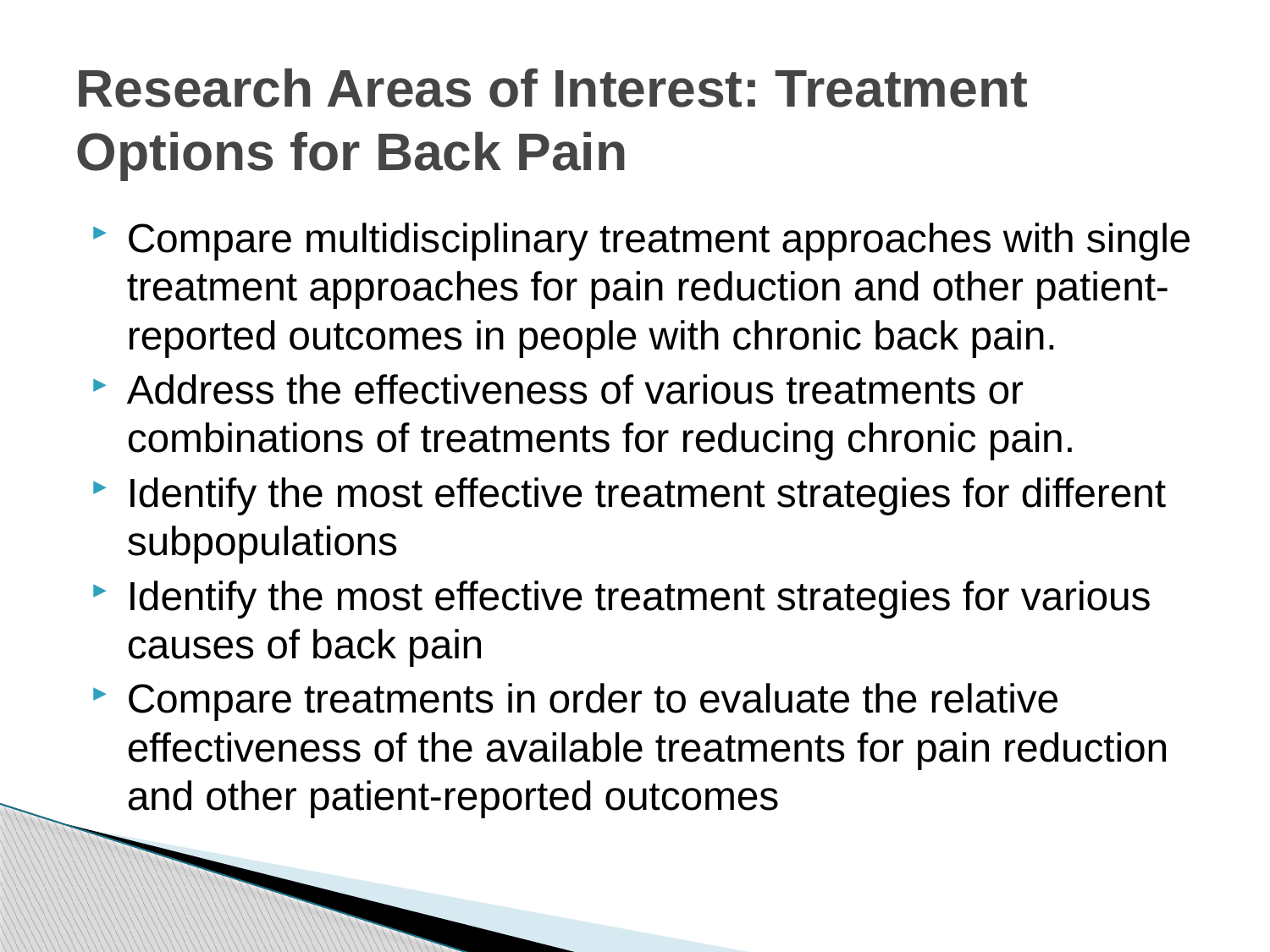

# Research Areas of Interest: Treatment Options for Back Pain
Compare multidisciplinary treatment approaches with single treatment approaches for pain reduction and other patient-reported outcomes in people with chronic back pain.
Address the effectiveness of various treatments or combinations of treatments for reducing chronic pain.
Identify the most effective treatment strategies for different subpopulations
Identify the most effective treatment strategies for various causes of back pain
Compare treatments in order to evaluate the relative effectiveness of the available treatments for pain reduction and other patient-reported outcomes